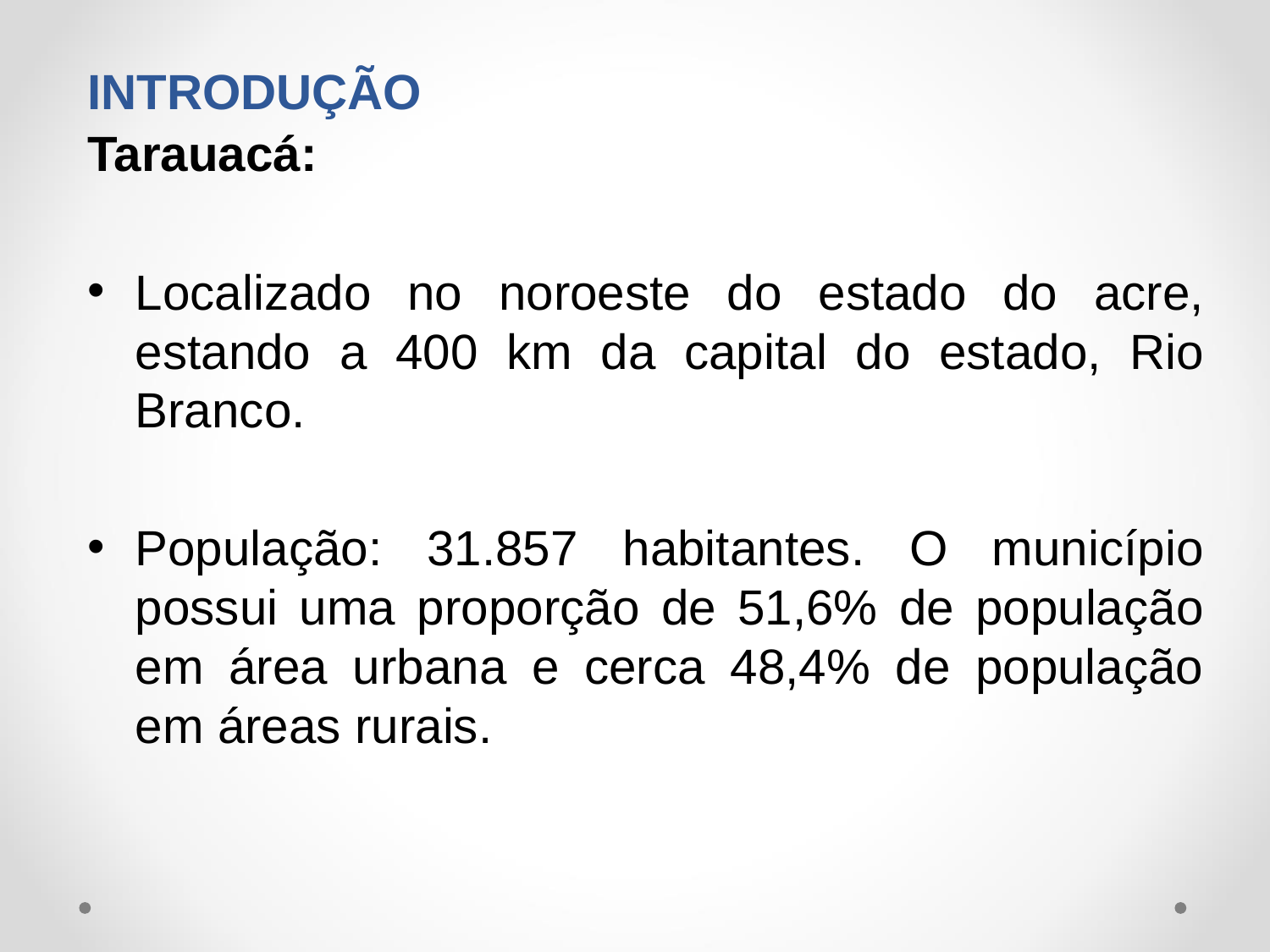

# INTRODUÇÃO
Tarauacá:

Localizado no noroeste do estado do acre, estando a 400 km da capital do estado, Rio Branco.

População: 31.857 habitantes. O município possui uma proporção de 51,6% de população em área urbana e cerca 48,4% de população em áreas rurais.